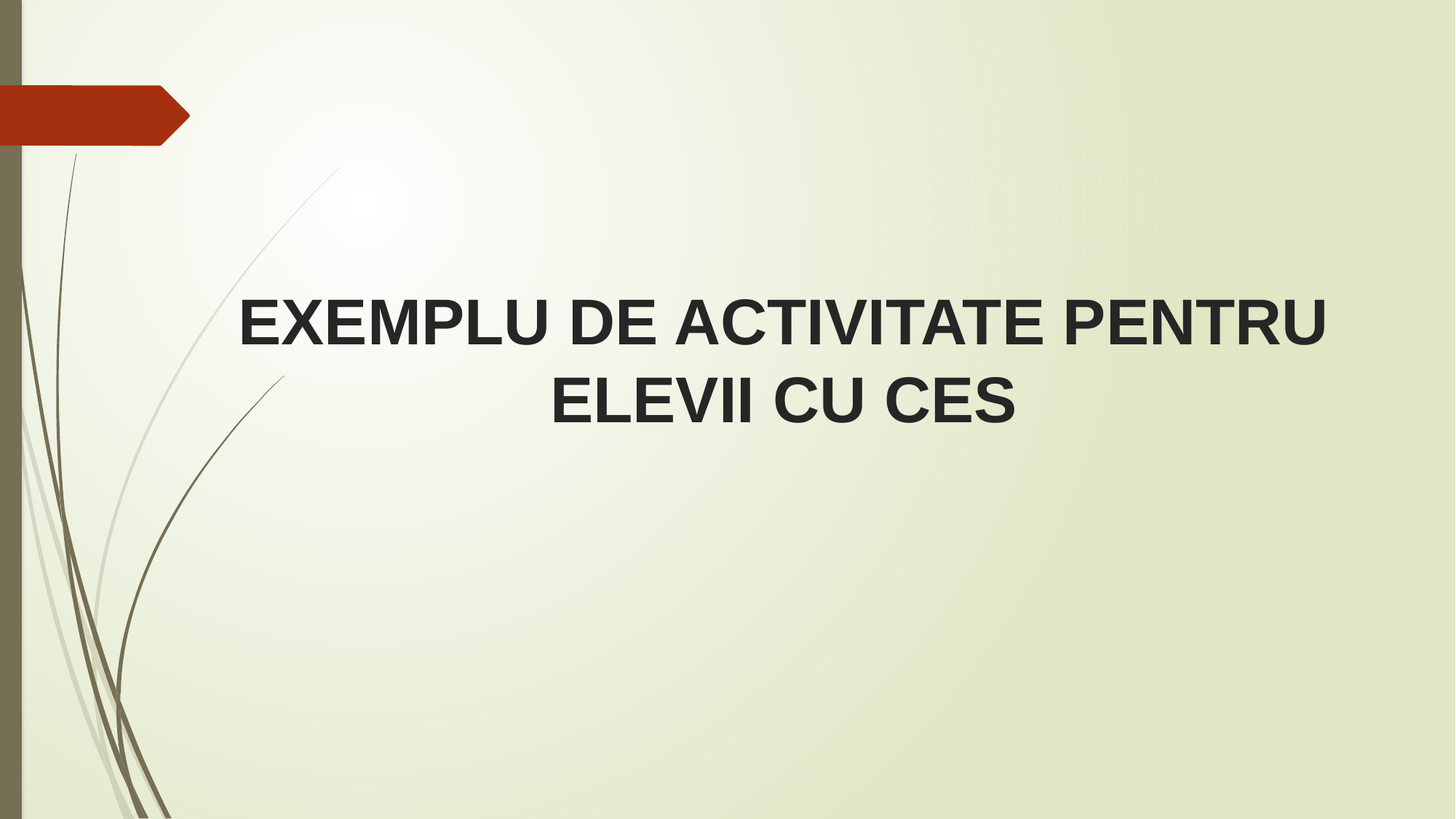

# EXEMPLU DE ACTIVITATE PENTRU ELEVII CU CES